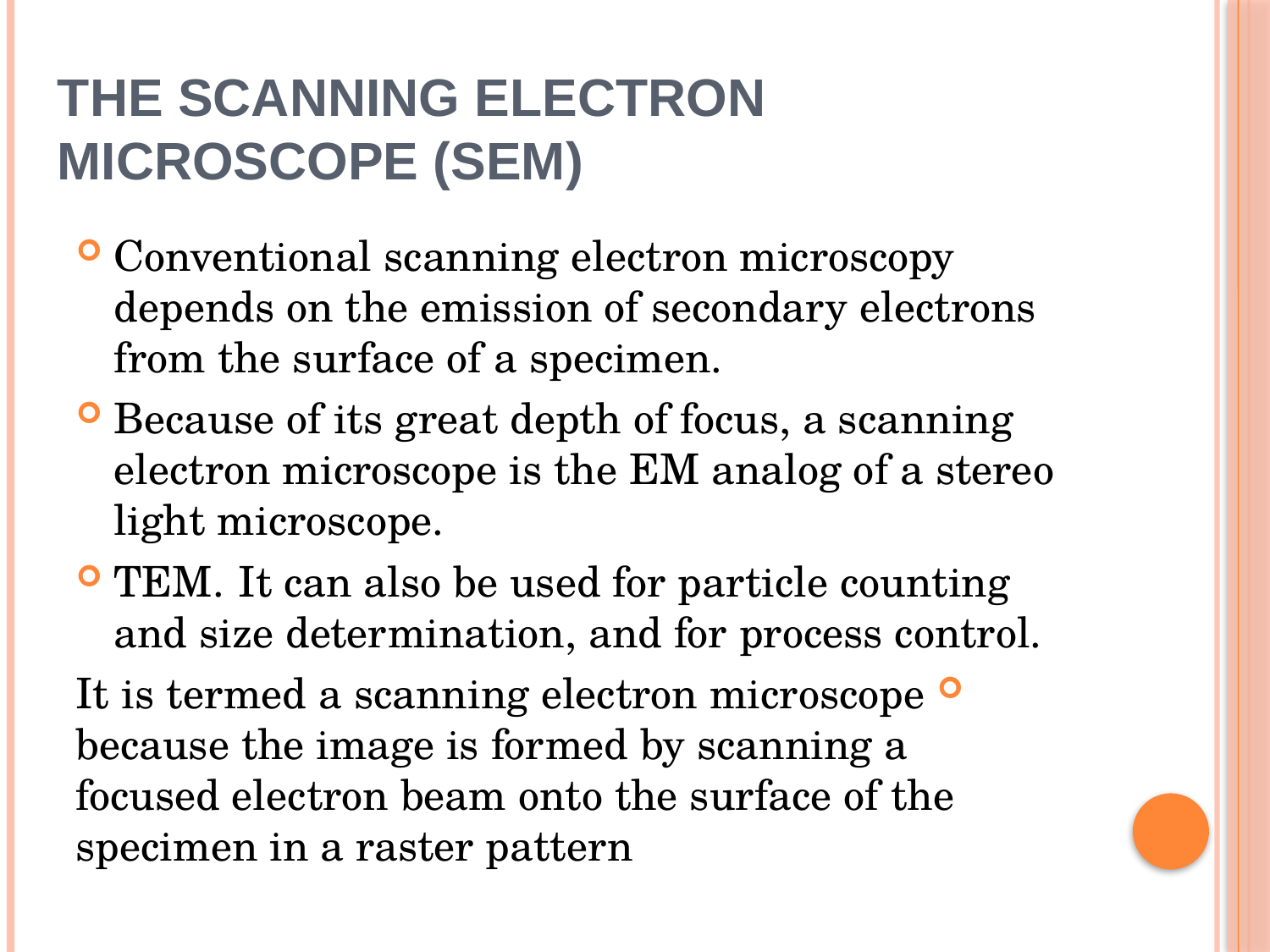

# The scanning electron microscope (SEM)
Conventional scanning electron microscopy depends on the emission of secondary electrons from the surface of a specimen.
Because of its great depth of focus, a scanning electron microscope is the EM analog of a stereo light microscope.
TEM. It can also be used for particle counting and size determination, and for process control.
It is termed a scanning electron microscope because the image is formed by scanning a focused electron beam onto the surface of the specimen in a raster pattern